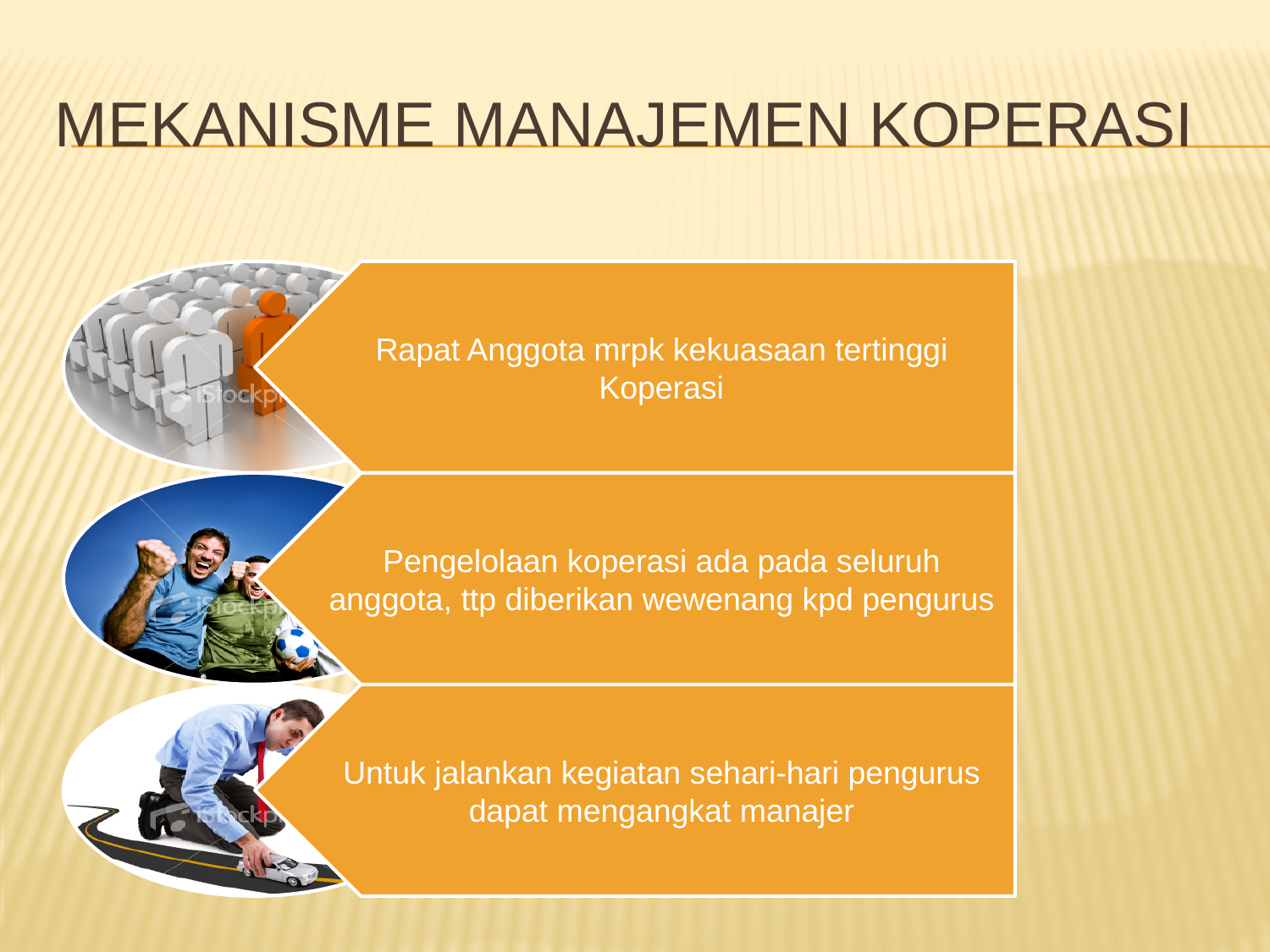

# MEKANISME MANAJEMEN KOPERASI
Rapat Anggota mrpk kekuasaan tertinggi Koperasi
Pengelolaan koperasi ada pada seluruh anggota, ttp diberikan wewenang kpd pengurus
Untuk jalankan kegiatan sehari-hari pengurus dapat mengangkat manajer